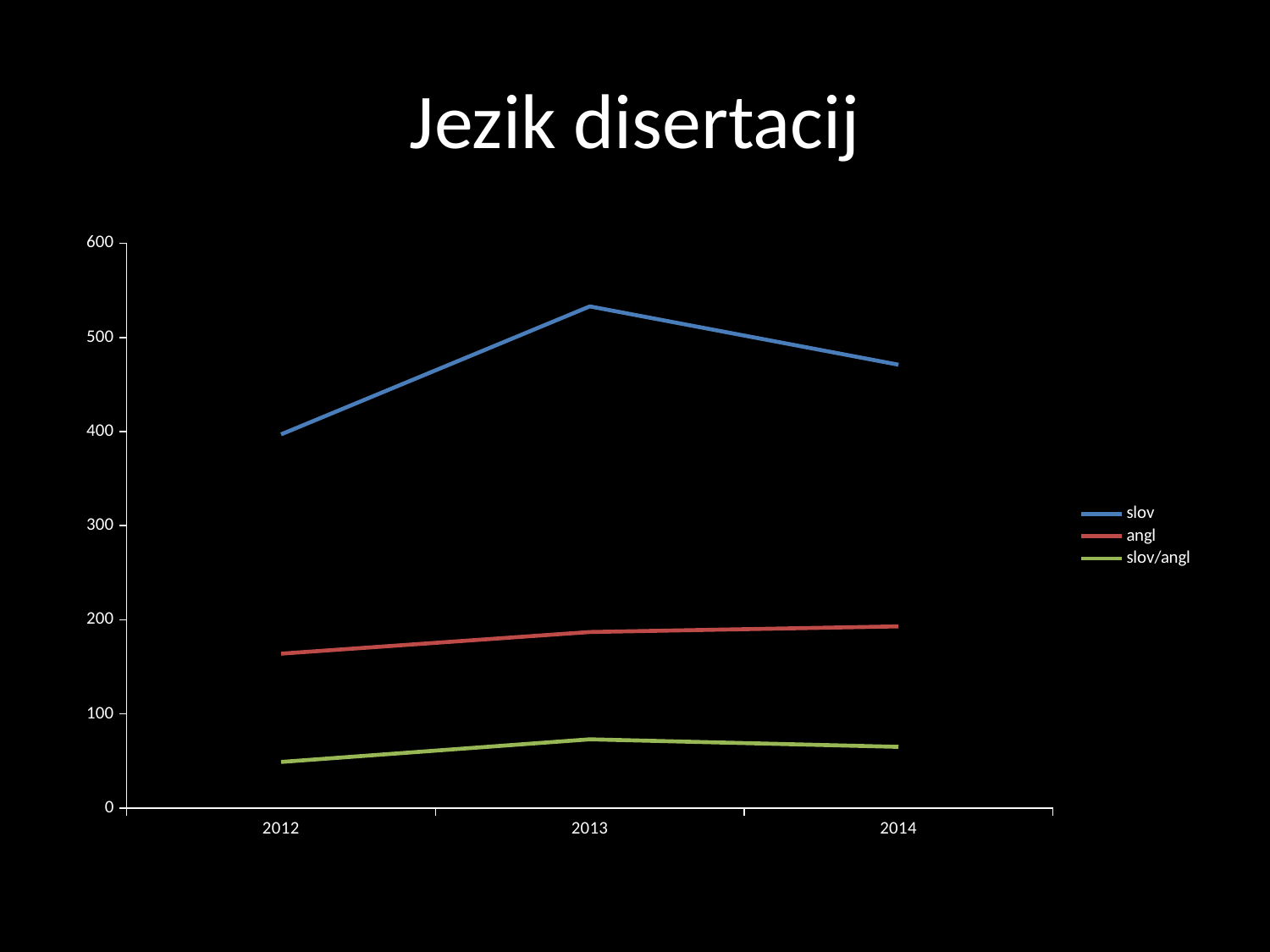

# Jezik disertacij

### Chart

| Category | slov | angl | slov/angl |
|---|---|---|---|
| 2012 | 397.0 | 164.0 | 49.0 |
| 2013 | 533.0 | 187.0 | 73.0 |
| 2014 | 471.0 | 193.0 | 65.0 |